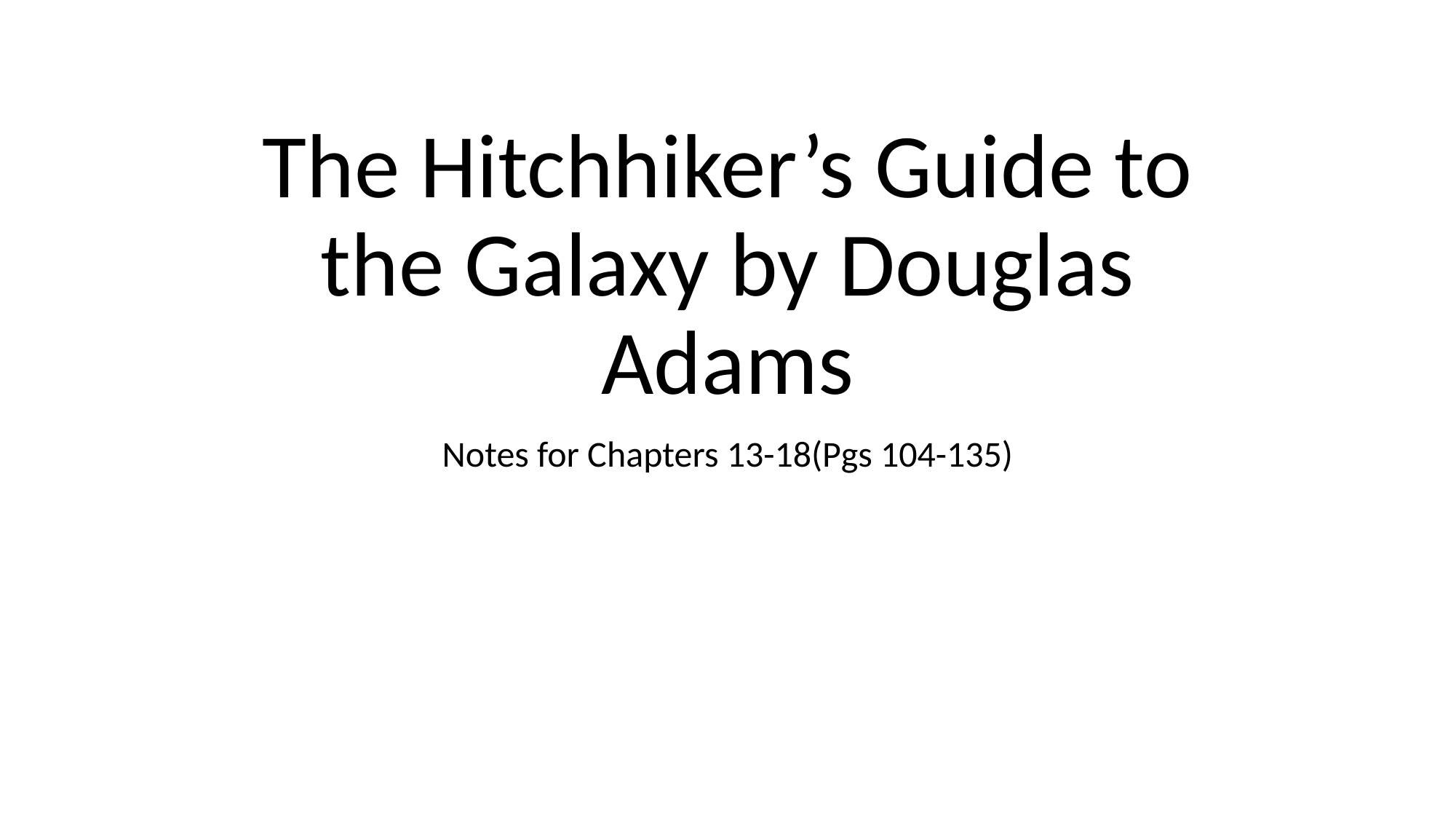

# The Hitchhiker’s Guide to the Galaxy by Douglas Adams
Notes for Chapters 13-18(Pgs 104-135)